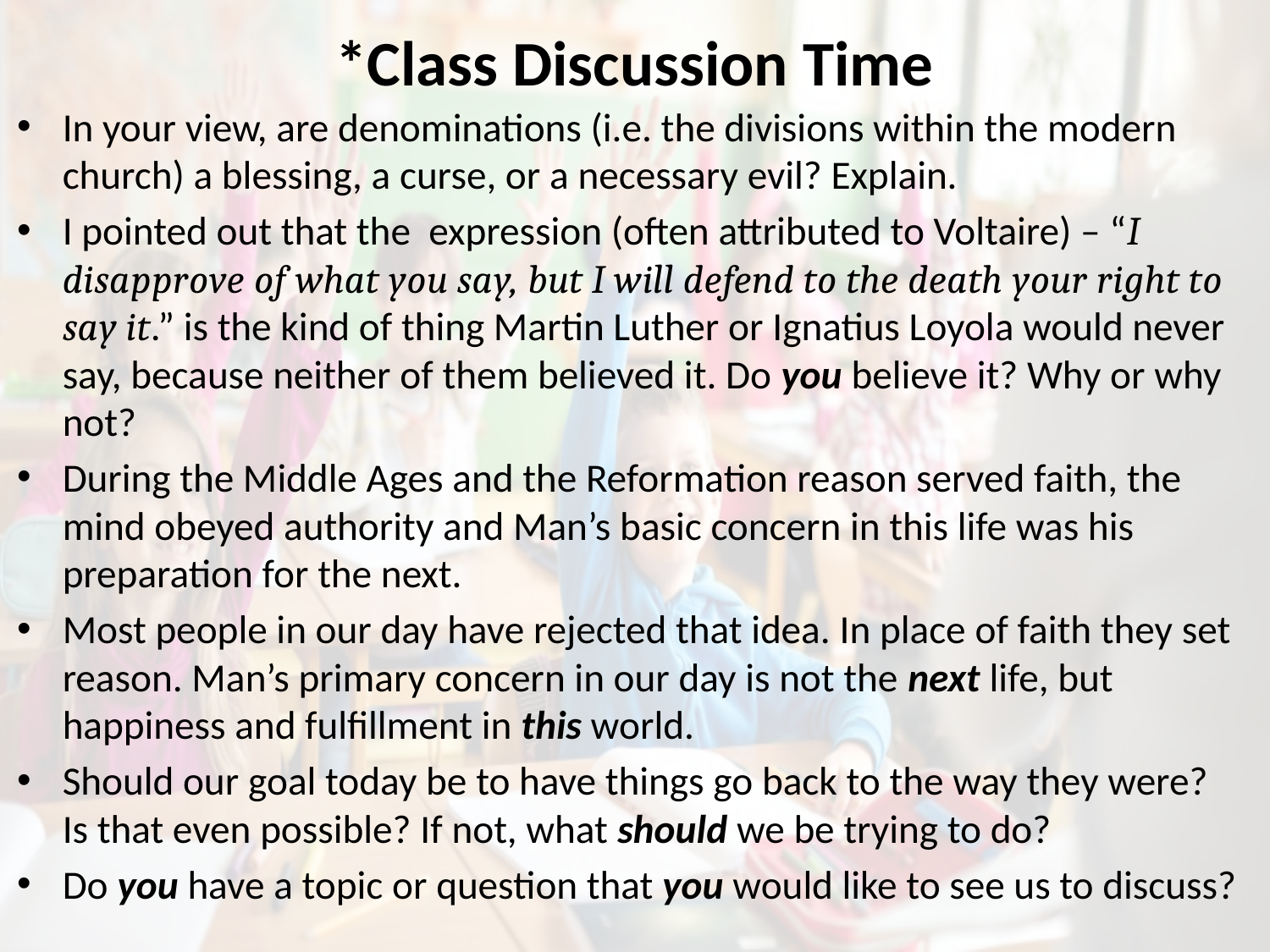

# *Class Discussion Time
In your view, are denominations (i.e. the divisions within the modern church) a blessing, a curse, or a necessary evil? Explain.
I pointed out that the  expression (often attributed to Voltaire) – “I disapprove of what you say, but I will defend to the death your right to say it.” is the kind of thing Martin Luther or Ignatius Loyola would never say, because neither of them believed it. Do you believe it? Why or why not?
During the Middle Ages and the Reformation reason served faith, the mind obeyed authority and Man’s basic concern in this life was his preparation for the next.
Most people in our day have rejected that idea. In place of faith they set reason. Man’s primary concern in our day is not the next life, but happiness and fulfillment in this world.
Should our goal today be to have things go back to the way they were? Is that even possible? If not, what should we be trying to do?
Do you have a topic or question that you would like to see us to discuss?